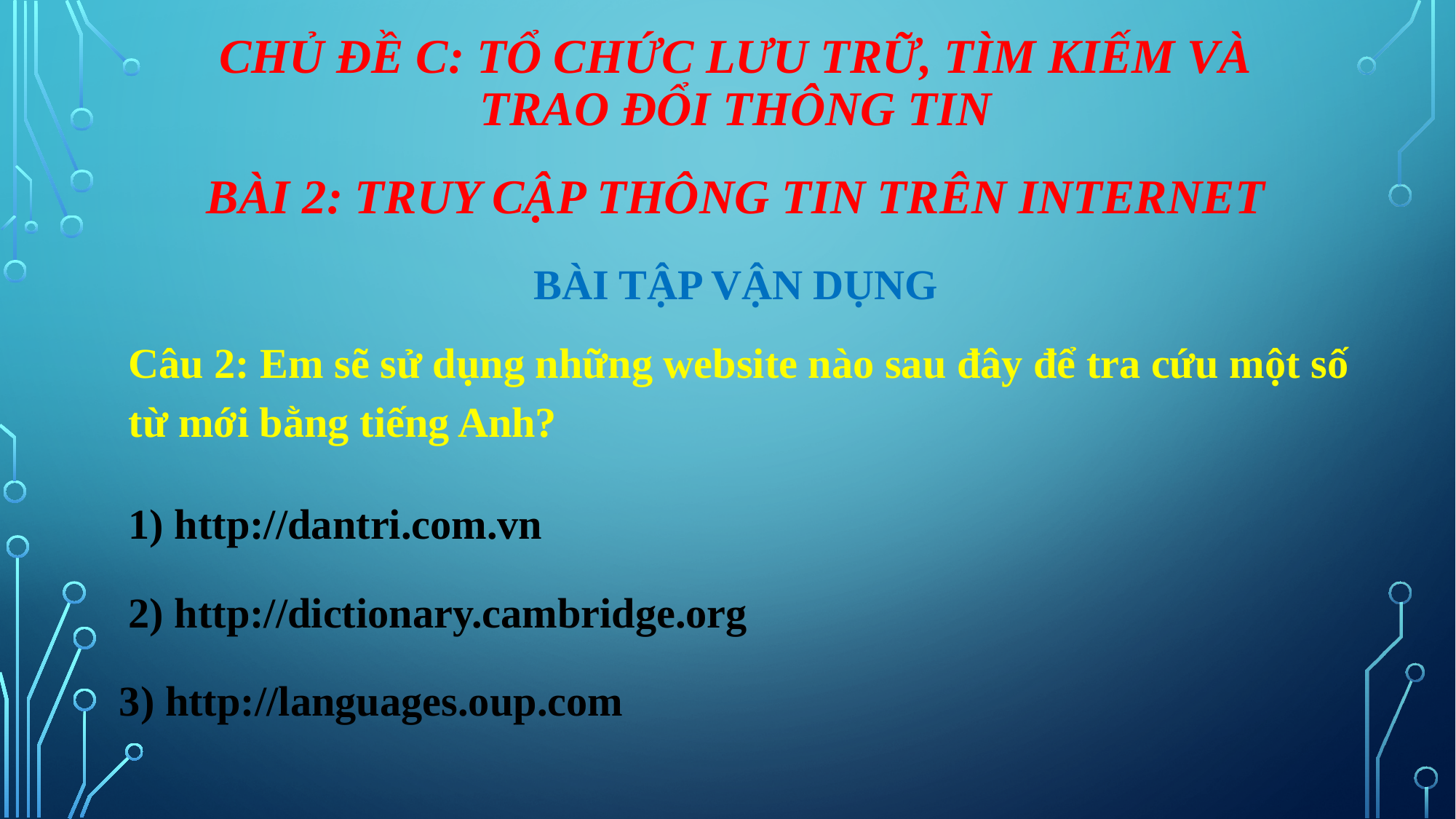

CHỦ ĐỀ C: TỔ CHỨC LƯU TRỮ, TÌM KIẾM VÀ TRAO ĐỔI THÔNG TIN
Bài 2: Truy cập thông tin trên internet
BÀI TẬP VẬN DỤNG
Câu 2: Em sẽ sử dụng những website nào sau đây để tra cứu một số từ mới bằng tiếng Anh?
1) http://dantri.com.vn
2) http://dictionary.cambridge.org
3) http://languages.oup.com